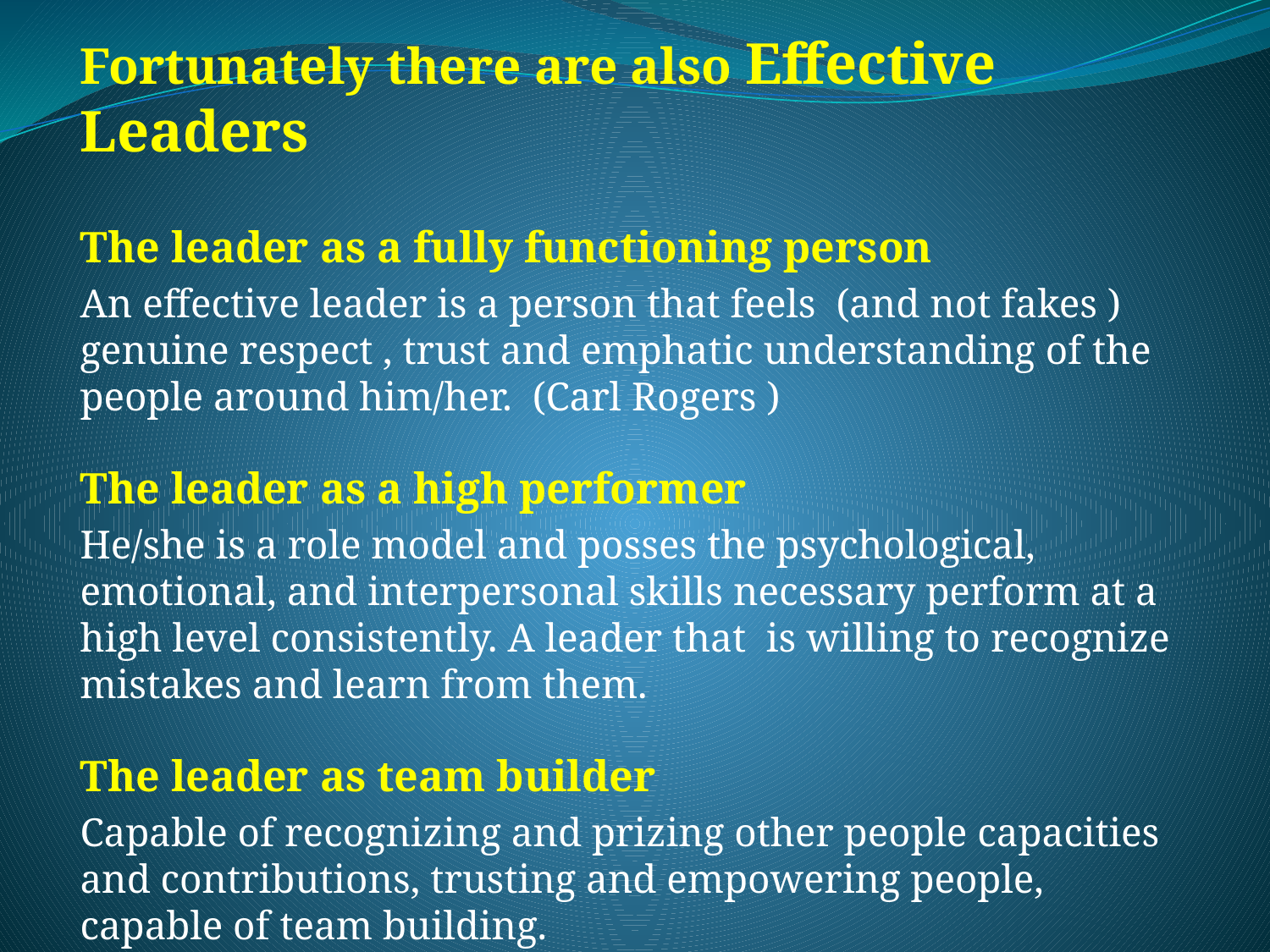

Fortunately there are also Effective Leaders

The leader as a fully functioning person
An effective leader is a person that feels  (and not fakes ) genuine respect , trust and emphatic understanding of the people around him/her.  (Carl Rogers )

The leader as a high performer
He/she is a role model and posses the psychological, emotional, and interpersonal skills necessary perform at a high level consistently. A leader that  is willing to recognize mistakes and learn from them.

The leader as team builder
Capable of recognizing and prizing other people capacities and contributions, trusting and empowering people,  capable of team building.